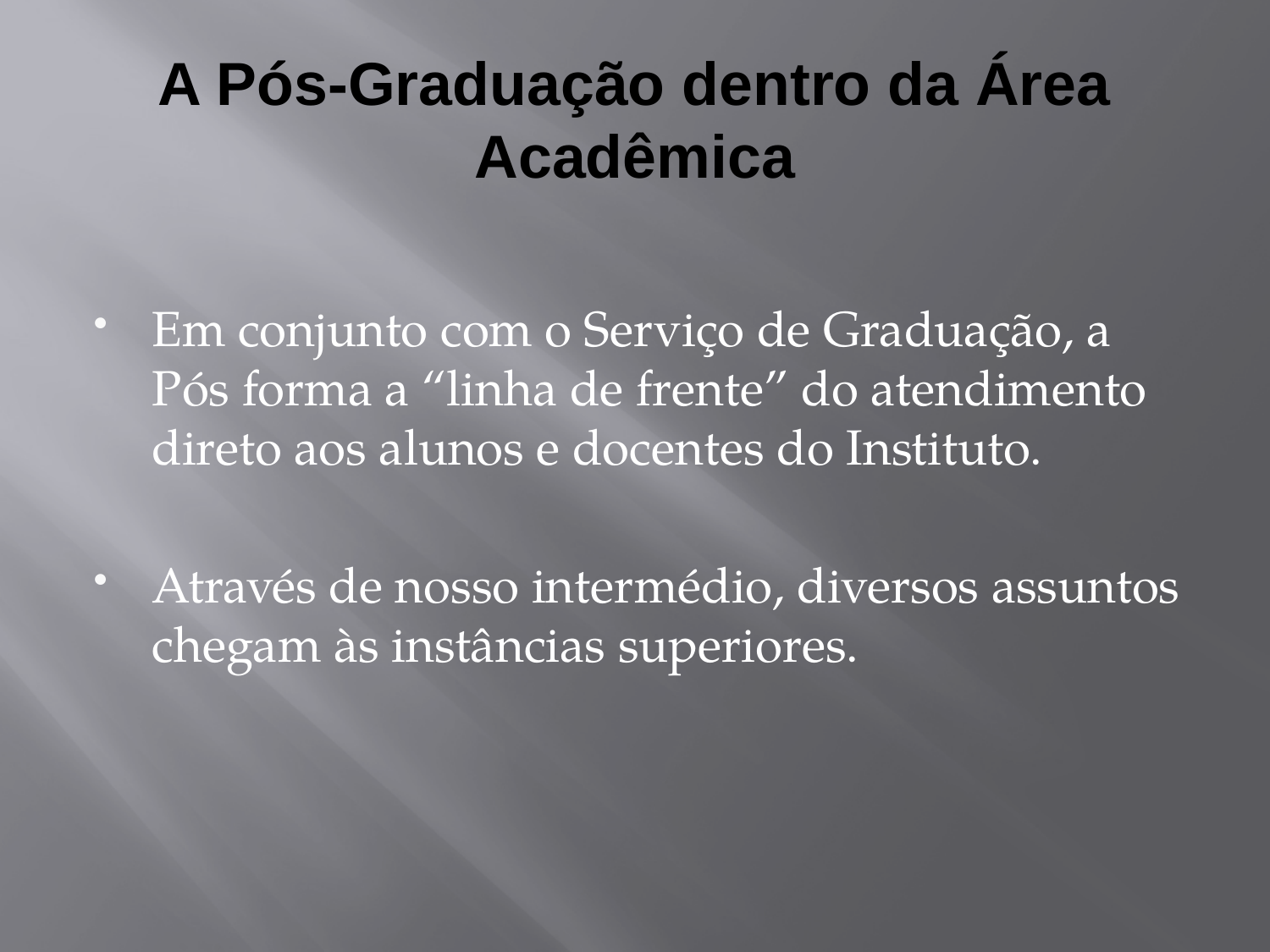

# A Pós-Graduação dentro da Área Acadêmica

Em conjunto com o Serviço de Graduação, a Pós forma a “linha de frente” do atendimento direto aos alunos e docentes do Instituto.

Através de nosso intermédio, diversos assuntos chegam às instâncias superiores.